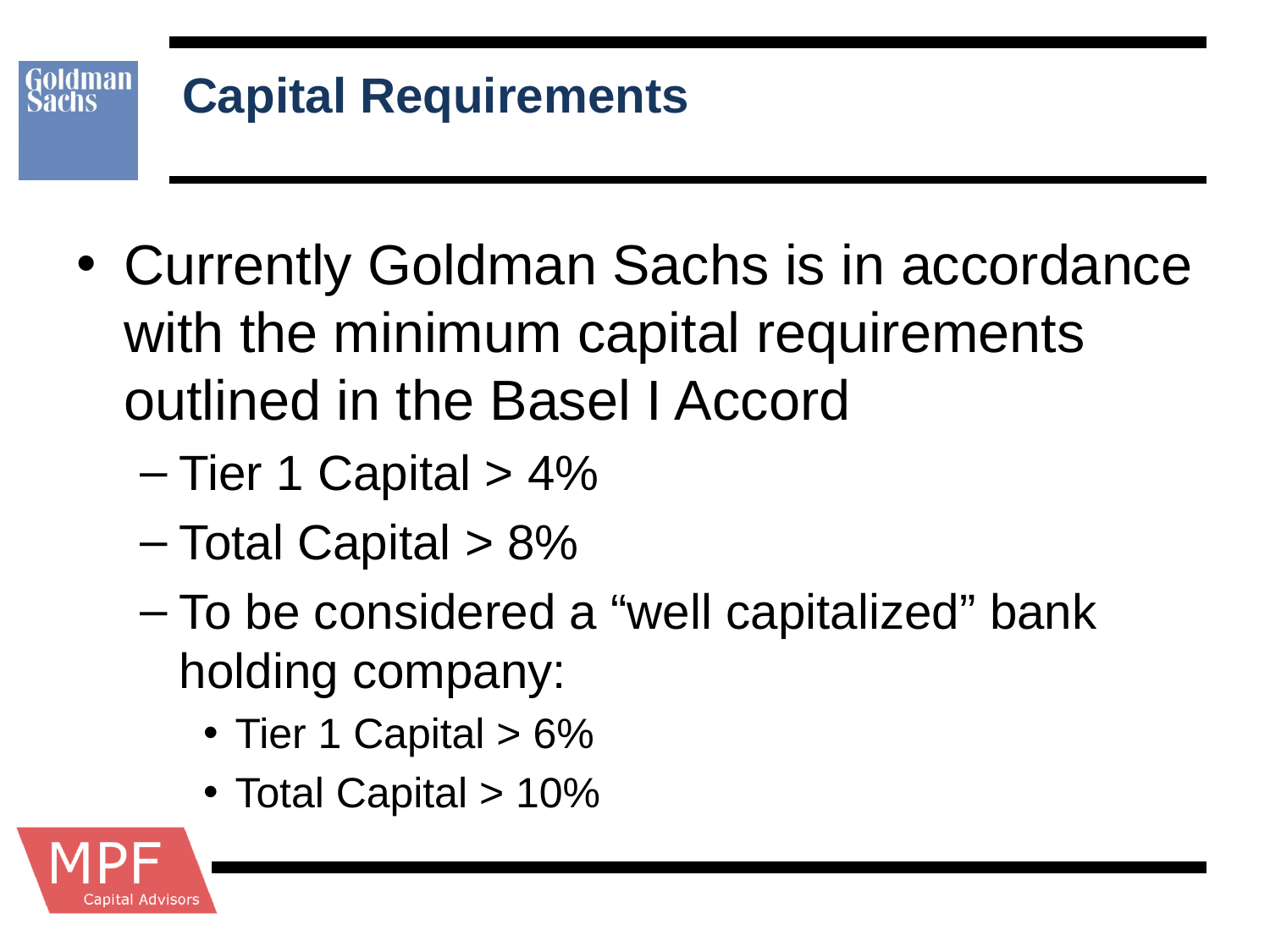

# Capital Requirements
Currently Goldman Sachs is in accordance with the minimum capital requirements outlined in the Basel I Accord
Tier 1 Capital > 4%
Total Capital > 8%
To be considered a “well capitalized” bank holding company:
Tier 1 Capital > 6%
Total Capital > 10%